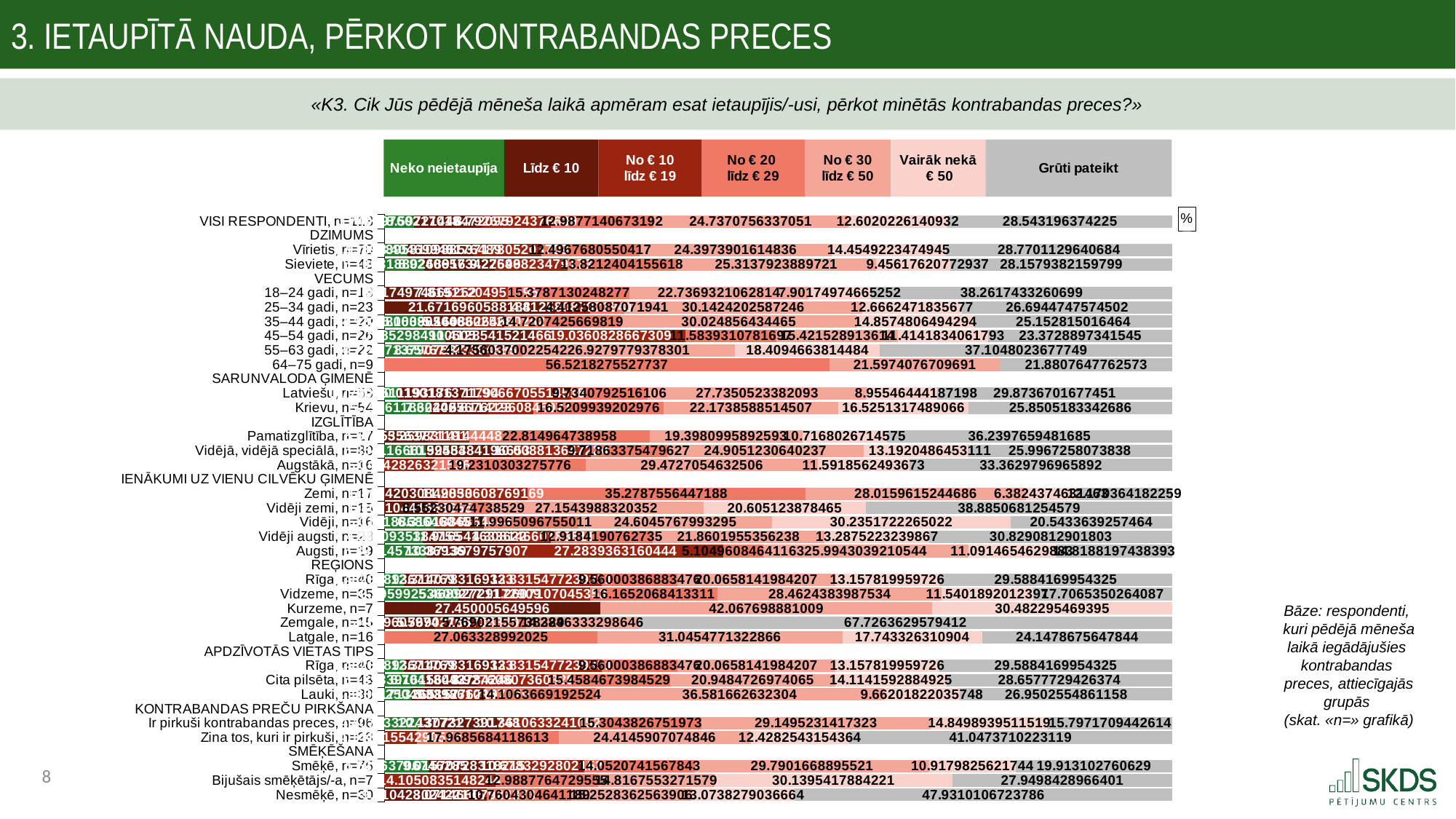

3. Ietaupītā nauda, pērkot kontrabandas preces
«K3. Cik Jūs pēdējā mēneša laikā apmēram esat ietaupījis/-usi, pērkot minētās kontrabandas preces?»

### Chart: %

| Category | Neko neietaupīja | Līdz € 10 | No € 10 līdz € 19 | No € 20 līdz € 29 | No € 30 līdz € 50 | Vairāk nekā € 50 | Grūti pateikt |
|---|---|---|---|---|---|---|---|
| VISI RESPONDENTI, n=113 | 3.7400976021701773 | 8.597214464720949 | 8.792679243766393 | 12.98771406731917 | 24.737075633705143 | 12.602022614093197 | 28.543196374224987 |
| DZIMUMS | None | None | None | None | None | None | None |
| Vīrietis, n=70 | 2.9389289581098836 | 8.404699461764894 | 8.537178052037094 | 12.496768055041699 | 24.397390161483553 | 14.45492234749452 | 28.770112964068357 |
| Sieviete, n=43 | 5.100318802689159 | 8.924065734275988 | 9.226468234791733 | 13.82124041556178 | 25.31379238897213 | 9.456176207729367 | 28.15793821597985 |
| VECUMS | None | None | None | None | None | None | None |
| 18–24 gadi, n=13 | None | 7.90174974665252 | 7.819112049515947 | 15.378713024827748 | 22.73693210628139 | 7.90174974665252 | 38.261743326069876 |
| 25–34 gadi, n=23 | None | 21.671696058818753 | 4.4125808707194105 | 4.4125808707194105 | 30.142420258724602 | 12.666247183567654 | 26.694474757450166 |
| 35–44 gadi, n=20 | 4.922380039054681 | 5.160862646802524 | 5.160862646802524 | 14.720742566981924 | 30.024856434464954 | 14.85748064942941 | 25.15281501646399 |
| 45–54 gadi, n=26 | 7.758529849005049 | 11.4128541521466 | 19.036082866730858 | 11.583931078169696 | 15.421528913614035 | 11.414183406179278 | 23.372889734154473 |
| 55–63 gadi, n=22 | 4.724471379075374 | None | 8.65767823364585 | 4.175603700225424 | 26.927977937830104 | 18.40946638144839 | 37.10480236777487 |
| 64–75 gadi, n=9 | None | None | None | 56.52182755277365 | 21.59740767096905 | None | 21.880764776257305 |
| SARUNVALODA ĢIMENĒ | None | None | None | None | None | None | None |
| Latviešu, n=58 | 1.7760451119317615 | 10.019018137179435 | 11.90667055145181 | 9.734079251610604 | 27.73505233820934 | 8.955464441871978 | 29.873670167745072 |
| Krievu, n=54 | 5.795611860402701 | 7.322465676222998 | 5.8114196084507075 | 16.52099392029761 | 22.17385885145071 | 16.52513174890662 | 25.850518334268646 |
| IZGLĪTĪBA | None | None | None | None | None | None | None |
| Pamatizglītība, n=17 | None | 5.570535637711907 | 5.2598314144448155 | 22.81496473895802 | 19.39809958925927 | 10.716802671457453 | 36.239765948168525 |
| Vidējā, vidējā speciālā, n=80 | 5.254116661595842 | 10.92453841966528 | 10.008813647223992 | 9.71863375479627 | 24.90512306402367 | 13.192048645311132 | 25.99672580738381 |
| Augstākā, n=16 | None | None | 6.341428263215358 | 19.231030327577564 | 29.472705463250577 | 11.591856249367302 | 33.36297969658921 |
| IENĀKUMI UZ VIENU CILVĒKU ĢIMENĒ | None | None | None | None | None | None | None |
| Zemi, n=17 | None | 6.8674203084903285 | 11.285060876916924 | 35.278755644718785 | 28.015961524468608 | 6.382437463146299 | 12.170364182259046 |
| Vidēji zemi, n=15 | None | 6.803104416656551 | 0.0 | 6.552304747385292 | 27.154398832035188 | 20.605123878465044 | 38.88506812545792 |
| Vidēji, n=16 | 6.3101886864604495 | None | 6.3101886864604495 | 11.996509675501072 | 24.604576799329518 | 30.235172226502158 | 20.543363925746366 |
| Vidēji augsti, n=23 | 4.880093538475504 | 11.916541633622021 | 4.308146601838113 | 12.918419076273521 | 21.860195535623813 | 13.287522323986733 | 30.8290812901803 |
| Augsti, n=19 | 5.3371457338713855 | 10.369367975790695 | 27.283936316044368 | 5.1049608464116325 | 25.99430392105438 | 11.091465462988285 | 14.818819743839263 |
| REĢIONS | None | None | None | None | None | None | None |
| Rīga, n=40 | 2.4823189367176854 | 12.31407831693328 | 12.831547723935111 | 9.560003868834764 | 20.065814198420707 | 13.157819959725993 | 29.58841699543246 |
| Vidzeme, n=35 | 9.395992536002767 | 5.468927291729086 | 11.260710704535285 | 16.165206841331088 | 28.462438398753353 | 11.540189201239684 | 17.706535026408723 |
| Kurzeme, n=7 | None | 27.450005649596005 | 0.0 | None | 42.06769888100903 | 30.48229546939497 | 0.0 |
| Zemgale, n=15 | None | 6.450960597427659 | 5.7690215573832875 | 5.7690215573832875 | 14.284633329864564 | None | 67.7263629579412 |
| Latgale, n=16 | None | None | None | 27.06332899202504 | 31.045477132286624 | 17.74332631090395 | 24.14786756478441 |
| APDZĪVOTĀS VIETAS TIPS | None | None | None | None | None | None | None |
| Rīga, n=40 | 2.4823189367176854 | 12.31407831693328 | 12.831547723935111 | 9.560003868834764 | 20.065814198420707 | 13.157819959725993 | 29.58841699543246 |
| Cita pilsēta, n=43 | 5.189339161564916 | 6.704180437842463 | 8.927608073603292 | 15.458467398452868 | 20.948472697406483 | 14.114159288492539 | 28.657772942637447 |
| Lauki, n=30 | 3.3680171326515675 | 6.250403398610953 | 3.0812762107078973 | 14.106366919252357 | 36.58166263230395 | 9.66201822035748 | 26.950255486115793 |
| KONTRABANDAS PREČU PIRKŠANA | None | None | None | None | None | None | None |
| Ir pirkuši kontrabandas preces, n=96 | 4.407233224377209 | 10.130732739174773 | 10.36106332410517 | 15.304382675197319 | 29.149523141732335 | 14.849893951151854 | 15.797170944261358 |
| Zina tos, kuri ir pirkuši, n=23 | None | None | 4.141215542905793 | 17.968568411861277 | 24.414590707484592 | 12.428254315436421 | 41.04737102231193 |
| SMĒĶĒŠANA | None | None | None | None | None | None | None |
| Smēķē, n=75 | 5.632637067462851 | 9.015707283182147 | 10.678329280215163 | 14.052074156784254 | 29.790166889552143 | 10.917982562174444 | 19.913102760628988 |
| Bijušais smēķētājs/-a, n=7 | None | None | 14.105083514824434 | 12.988776472955484 | 14.816755327157914 | 30.13954178842208 | 27.94984289664009 |
| Nesmēķē, n=30 | None | 9.910428024221849 | 3.0714666792237293 | 10.760430464118857 | 15.25283625639057 | 13.073827903666425 | 47.931010672378605 |
Bāze: respondenti,
kuri pēdējā mēneša laikā iegādājušies
kontrabandas
preces, attiecīgajās grupās
(skat. «n=» grafikā)